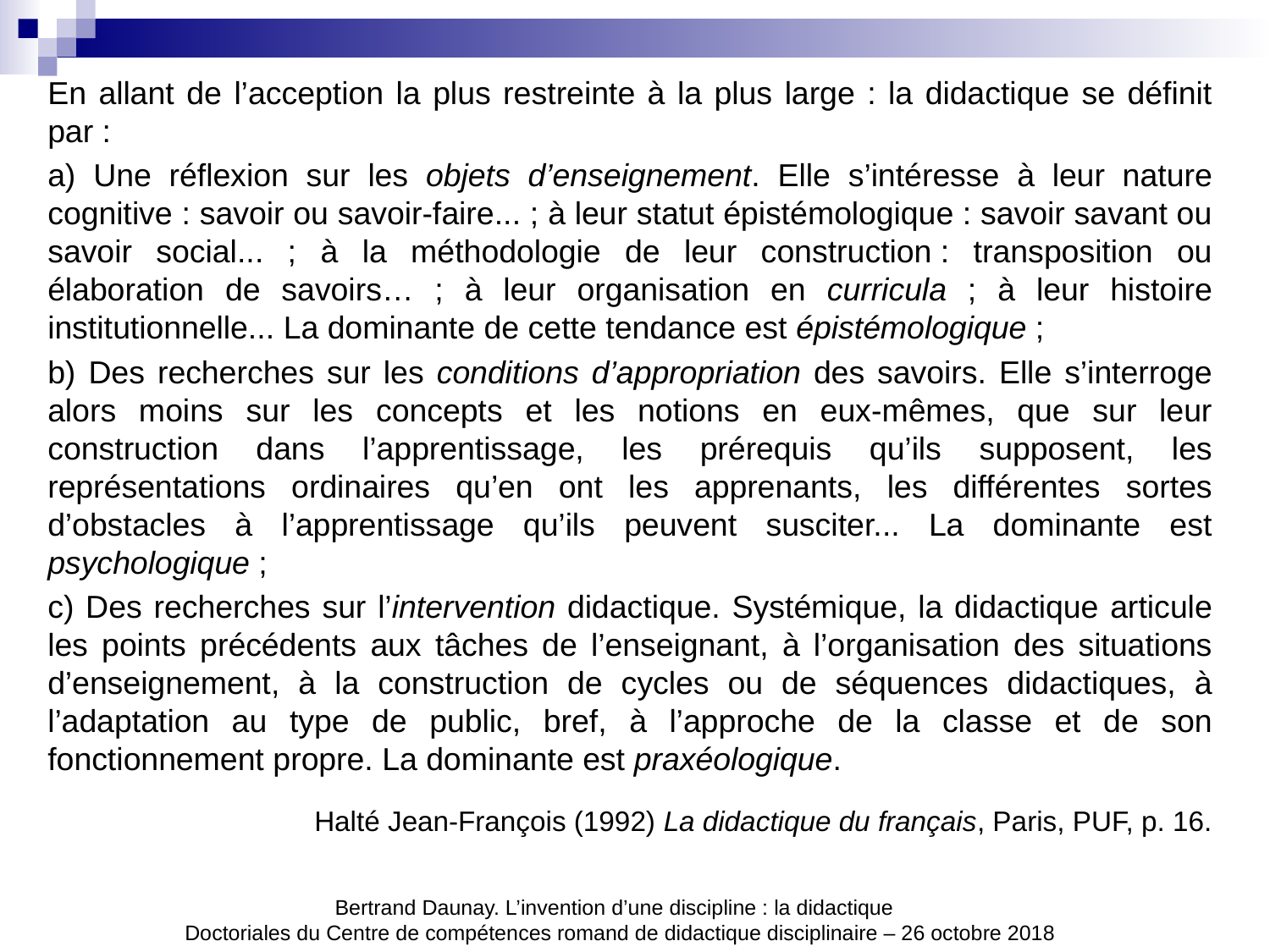

En allant de l’acception la plus restreinte à la plus large : la didactique se définit par :
a) Une réflexion sur les objets d’enseignement. Elle s’intéresse à leur nature cognitive : savoir ou savoir-faire... ; à leur statut épistémologique : savoir savant ou savoir social... ; à la méthodologie de leur construction : transposition ou élaboration de savoirs… ; à leur organisation en curricula ; à leur histoire institutionnelle... La dominante de cette tendance est épistémologique ;
b) Des recherches sur les conditions d’appropriation des savoirs. Elle s’interroge alors moins sur les concepts et les notions en eux-mêmes, que sur leur construction dans l’apprentissage, les prérequis qu’ils supposent, les représentations ordinaires qu’en ont les apprenants, les différentes sortes d’obstacles à l’apprentissage qu’ils peuvent susciter... La dominante est psychologique ;
c) Des recherches sur l’intervention didactique. Systémique, la didactique articule les points précédents aux tâches de l’enseignant, à l’organisation des situations d’enseignement, à la construction de cycles ou de séquences didactiques, à l’adaptation au type de public, bref, à l’approche de la classe et de son fonctionnement propre. La dominante est praxéologique.
Halté Jean-François (1992) La didactique du français, Paris, PUF, p. 16.

Bertrand Daunay. L’invention d’une discipline : la didactique
Doctoriales du Centre de compétences romand de didactique disciplinaire – 26 octobre 2018